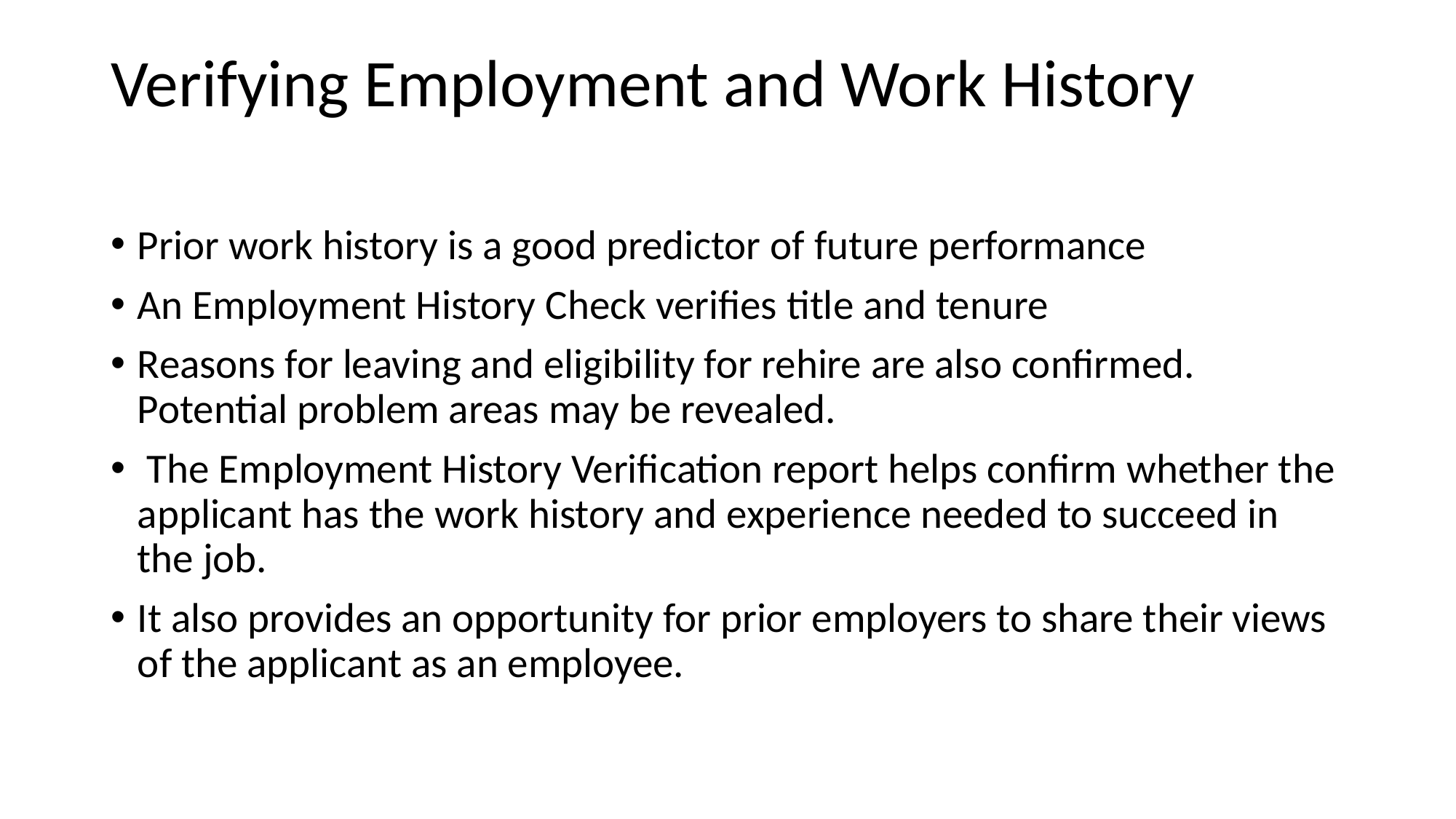

Verifying Employment and Work History
Prior work history is a good predictor of future performance
An Employment History Check verifies title and tenure
Reasons for leaving and eligibility for rehire are also confirmed. Potential problem areas may be revealed.
 The Employment History Verification report helps confirm whether the applicant has the work history and experience needed to succeed in the job.
It also provides an opportunity for prior employers to share their views of the applicant as an employee.